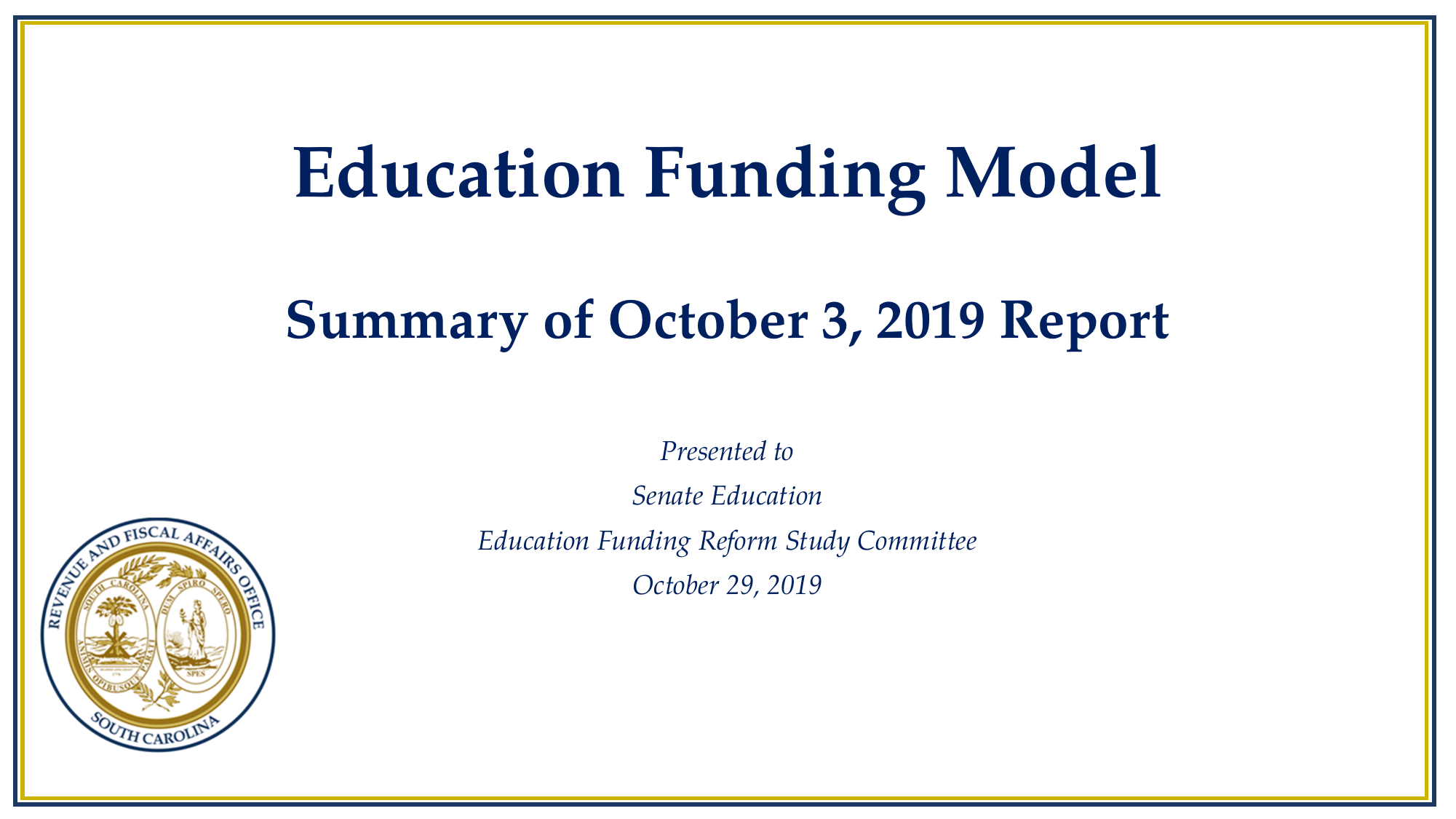

# Education Funding Model Summary of October 3, 2019 Report
Presented to
Senate Education
Education Funding Reform Study Committee
October 29, 2019